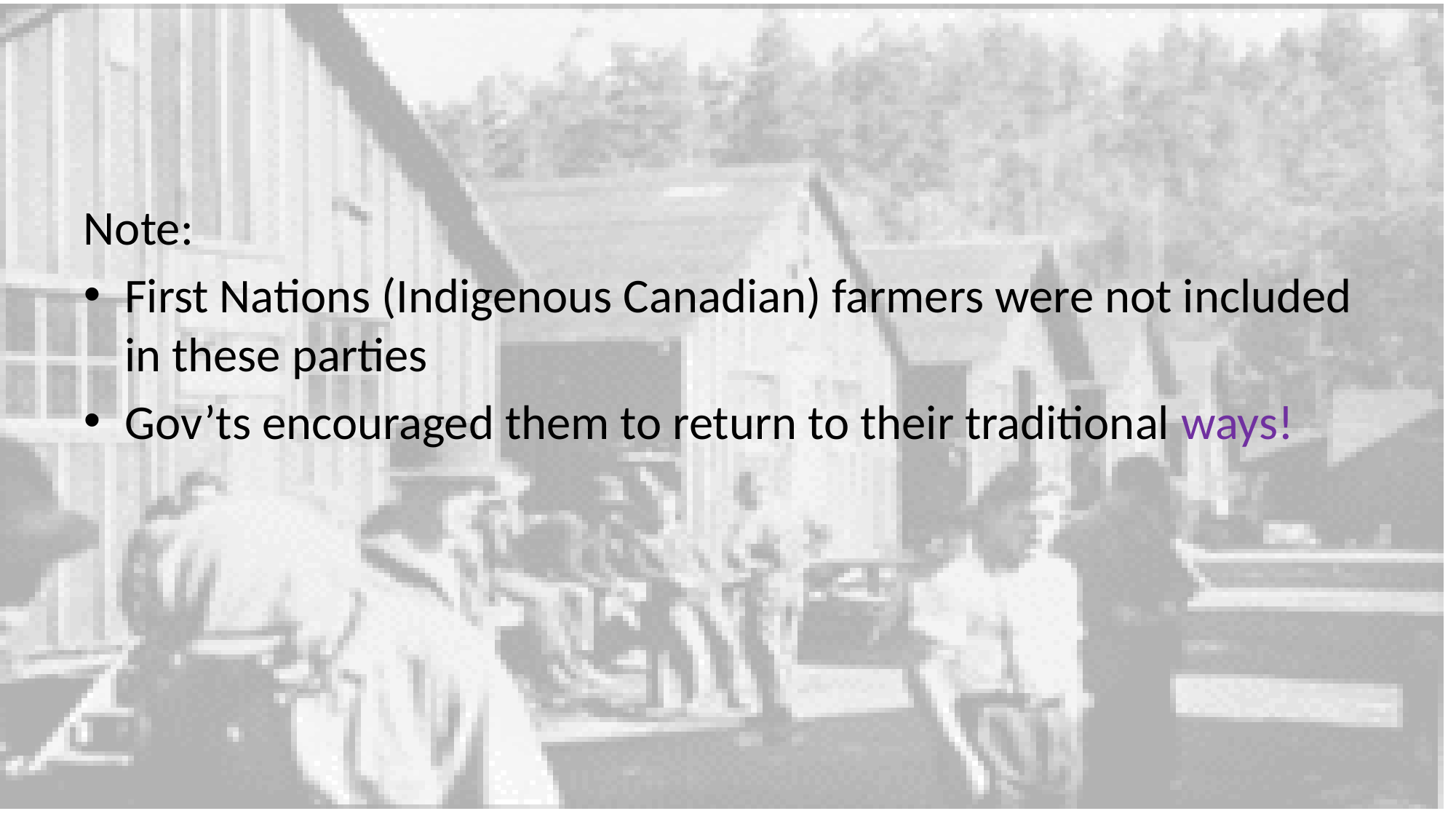

#
Note:
First Nations (Indigenous Canadian) farmers were not included in these parties
Gov’ts encouraged them to return to their traditional ways!